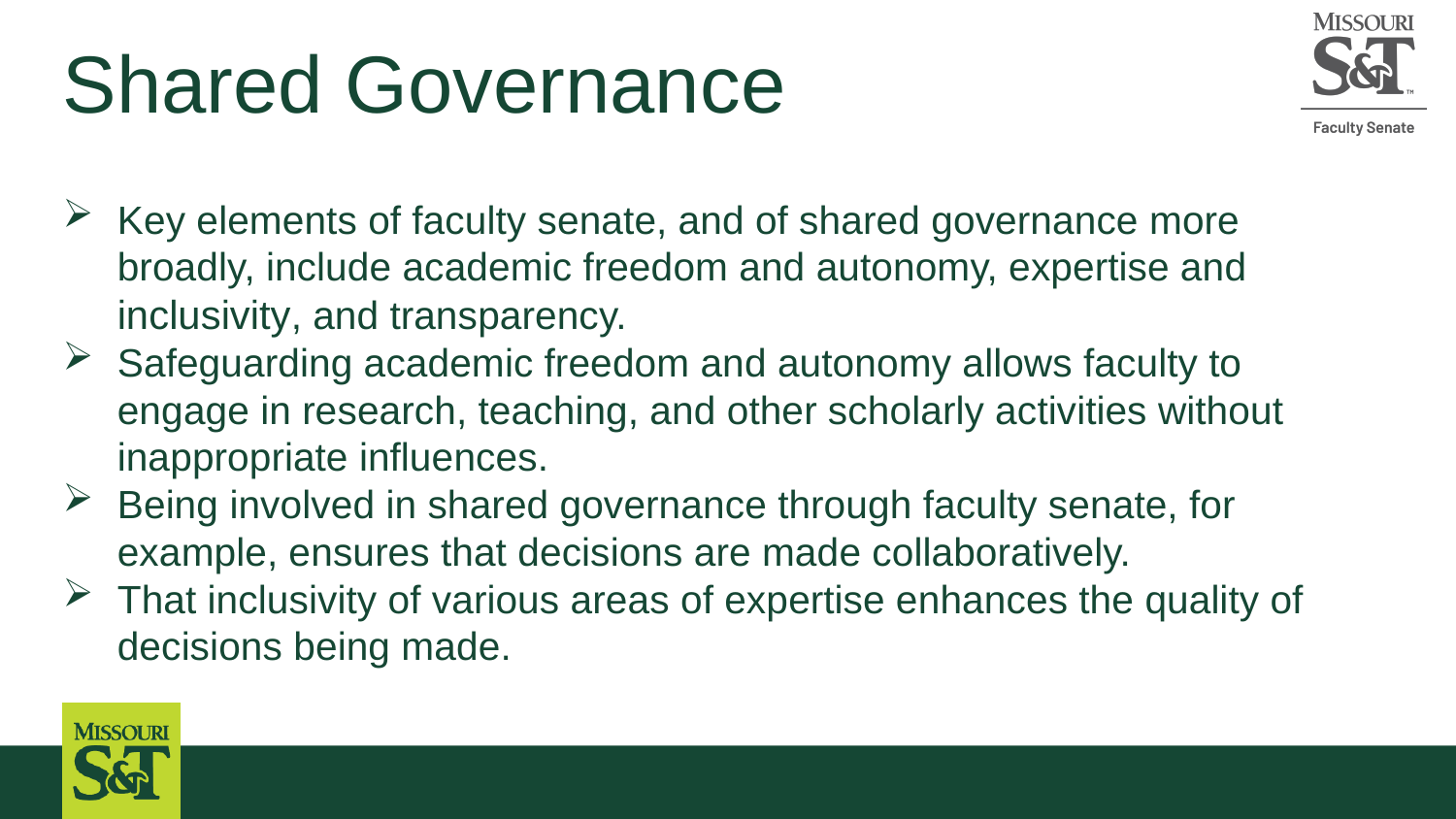

# Shared Governance
Key elements of faculty senate, and of shared governance more broadly, include academic freedom and autonomy, expertise and inclusivity, and transparency.
Safeguarding academic freedom and autonomy allows faculty to engage in research, teaching, and other scholarly activities without inappropriate influences.
Being involved in shared governance through faculty senate, for example, ensures that decisions are made collaboratively.
That inclusivity of various areas of expertise enhances the quality of decisions being made.